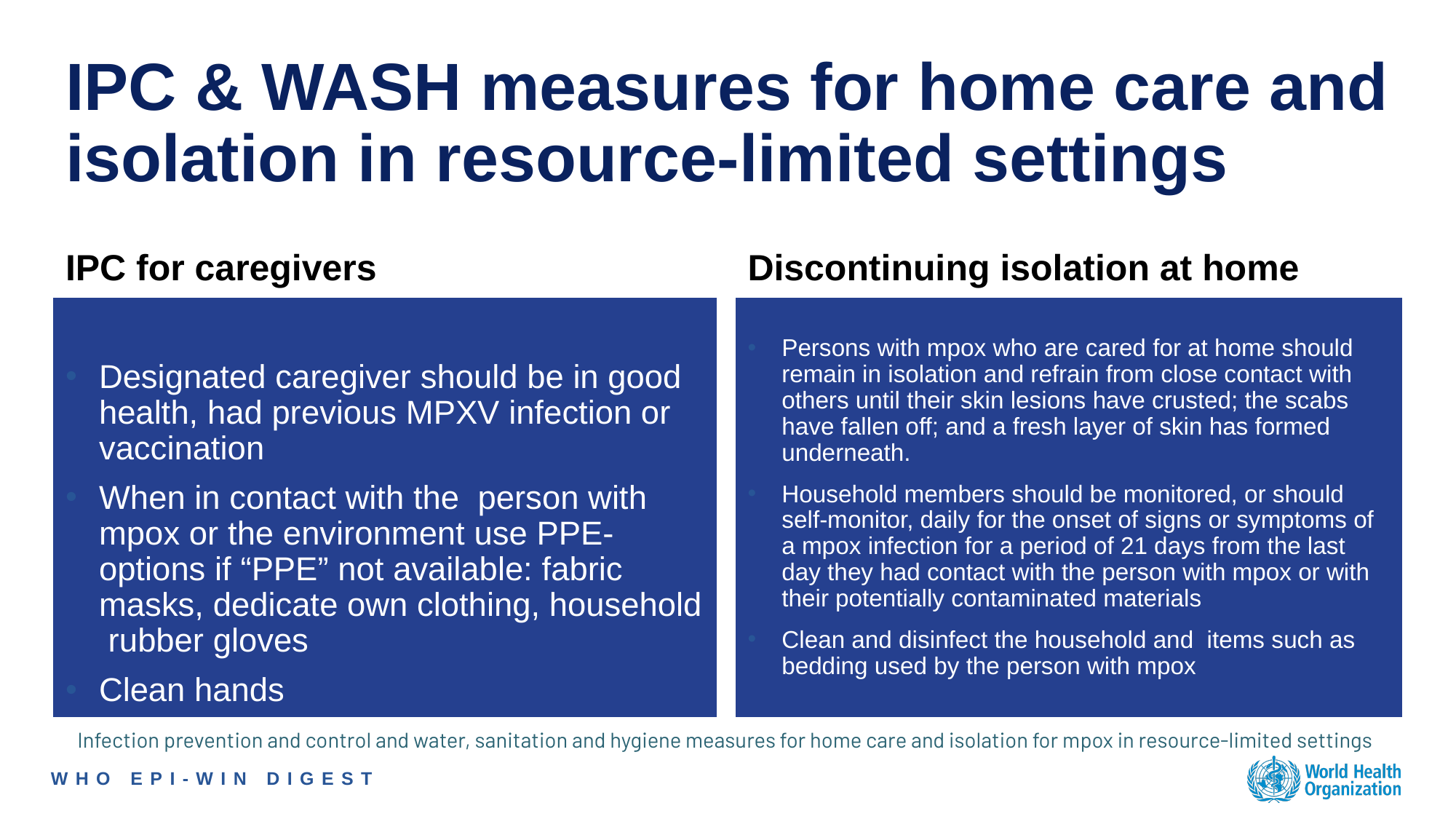

# IPC & WASH measures for home care and isolation in resource-limited settings
IPC for caregivers
Discontinuing isolation at home

Designated caregiver should be in good health, had previous MPXV infection or vaccination
When in contact with the  person with mpox or the environment use PPE-  options if “PPE” not available: fabric masks, dedicate own clothing, household  rubber gloves
Clean hands
Persons with mpox who are cared for at home should remain in isolation and refrain from close contact with others until their skin lesions have crusted; the scabs have fallen off; and a fresh layer of skin has formed underneath.
Household members should be monitored, or should self-monitor, daily for the onset of signs or symptoms of a mpox infection for a period of 21 days from the last day they had contact with the person with mpox or with their potentially contaminated materials
Clean and disinfect the household and  items such as bedding used by the person with mpox
Infection prevention and control and water, sanitation and hygiene measures for home care and isolation for mpox in resource-limited settings